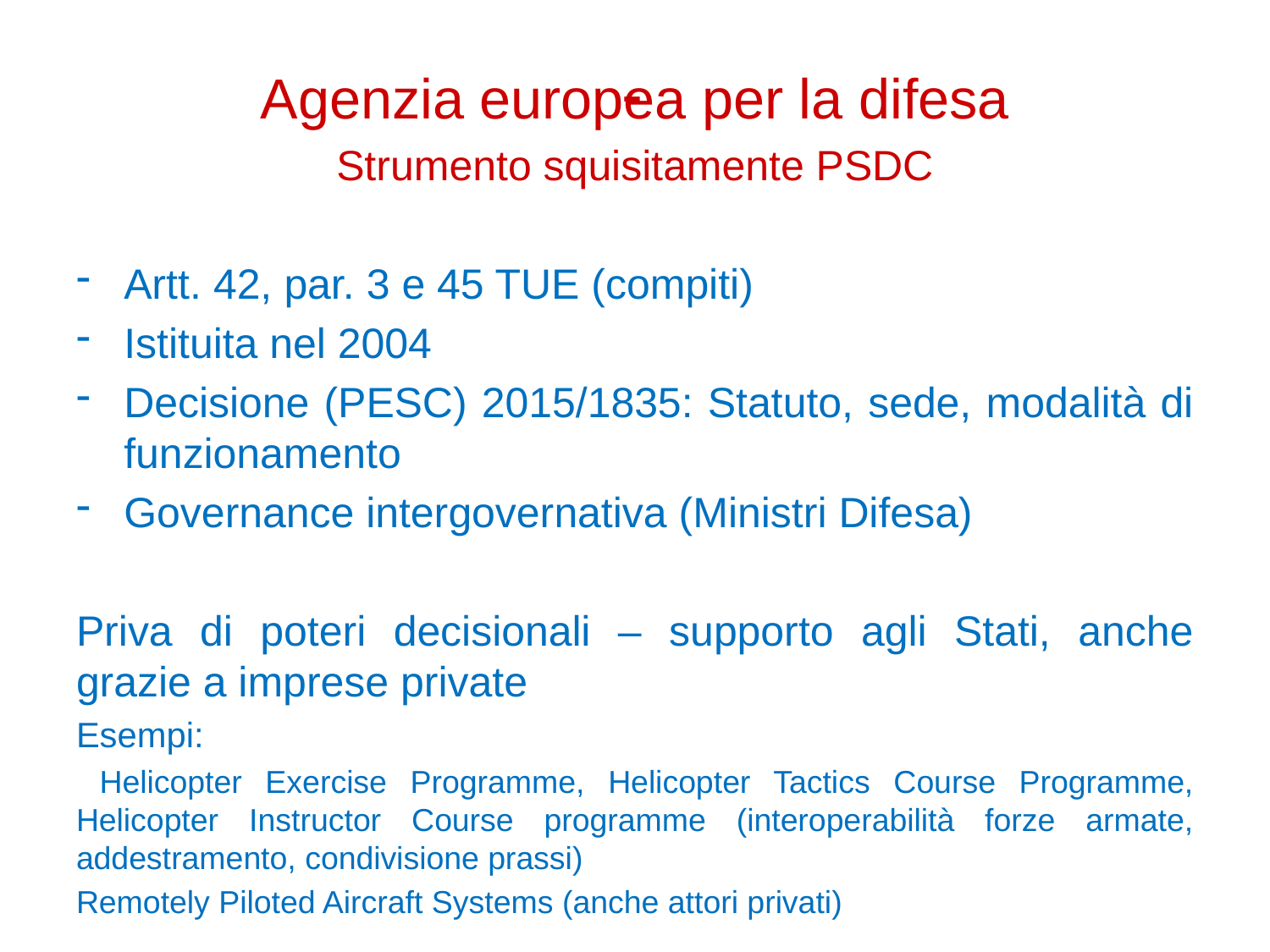

Agenzia europea per la difesa
Strumento squisitamente PSDC

Artt. 42, par. 3 e 45 TUE (compiti)
Istituita nel 2004
Decisione (PESC) 2015/1835: Statuto, sede, modalità di funzionamento
Governance intergovernativa (Ministri Difesa)

Priva di poteri decisionali – supporto agli Stati, anche grazie a imprese private
Esempi:
 Helicopter Exercise Programme, Helicopter Tactics Course Programme, Helicopter Instructor Course programme (interoperabilità forze armate, addestramento, condivisione prassi)
Remotely Piloted Aircraft Systems (anche attori privati)

# -